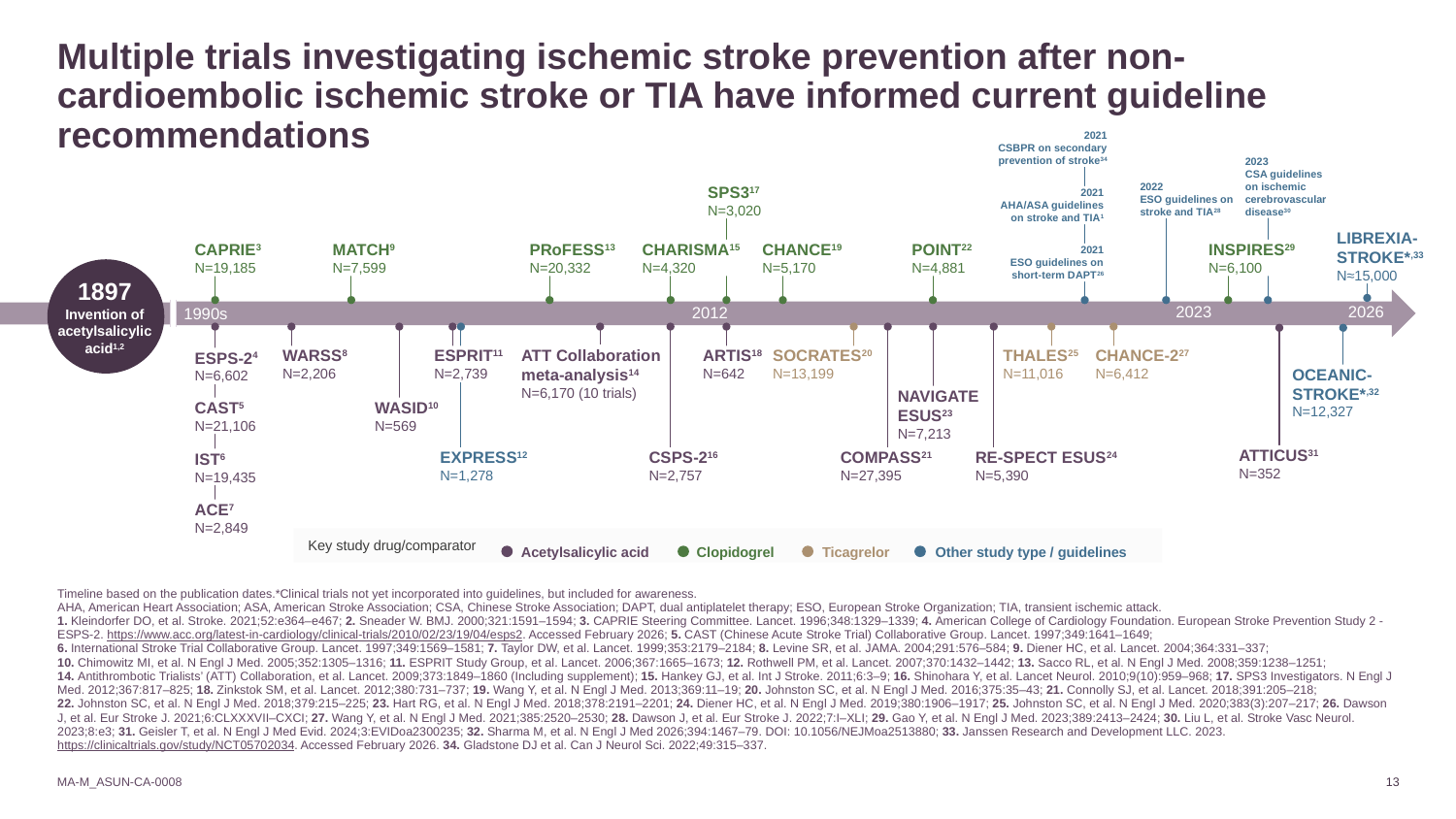

# Multiple trials investigating ischemic stroke prevention after non-cardioembolic ischemic stroke or TIA have informed current guideline recommendations
2021
CSBPR on secondary prevention of stroke34
2023
CSA guidelines on ischemic cerebrovascular disease30
2022
ESO guidelines on stroke and TIA28
SPS317
N=3,020
2021
AHA/ASA guidelines on stroke and TIA1
LIBREXIA-STROKE*,33
N≈15,000

CAPRIE3
N=19,185
MATCH9
N=7,599
PRoFESS13
N=20,332
CHARISMA15
N=4,320
CHANCE19
N=5,170
POINT22
N=4,881
INSPIRES29
N=6,100
2021
ESO guidelines on short-term DAPT26
1897
Invention of acetylsalicylic acid1,2

2023
2026
2012
1990s
WARSS8
N=2,206
ESPRIT11
N=2,739
ATT Collaboration meta-analysis14
N=6,170 (10 trials)
ARTIS18
N=642
SOCRATES20
N=13,199
THALES25
N=11,016
CHANCE-227
N=6,412
ESPS-24
N=6,602
OCEANIC-STROKE*,32
N=12,327
NAVIGATEESUS23
N=7,213
CAST5
N=21,106
WASID10
N=569
ATTICUS31
N=352
EXPRESS12
N=1,278
CSPS-216
N=2,757
COMPASS21
N=27,395
RE-SPECT ESUS24
N=5,390
IST6
N=19,435
ACE7
N=2,849
Key study drug/comparator
Acetylsalicylic acid
Clopidogrel
Ticagrelor
Other study type / guidelines

Timeline based on the publication dates.*Clinical trials not yet incorporated into guidelines, but included for awareness.
AHA, American Heart Association; ASA, American Stroke Association; CSA, Chinese Stroke Association; DAPT, dual antiplatelet therapy; ESO, European Stroke Organization; TIA, transient ischemic attack.
1. Kleindorfer DO, et al. Stroke. 2021;52:e364–e467; 2. Sneader W. BMJ. 2000;321:1591–1594; 3. CAPRIE Steering Committee. Lancet. 1996;348:1329–1339; 4. American College of Cardiology Foundation. European Stroke Prevention Study 2 - ESPS-2. https://www.acc.org/latest-in-cardiology/clinical-trials/2010/02/23/19/04/esps2. Accessed February 2026; 5. CAST (Chinese Acute Stroke Trial) Collaborative Group. Lancet. 1997;349:1641–1649;
6. International Stroke Trial Collaborative Group. Lancet. 1997;349:1569–1581; 7. Taylor DW, et al. Lancet. 1999;353:2179–2184; 8. Levine SR, et al. JAMA. 2004;291:576–584; 9. Diener HC, et al. Lancet. 2004;364:331–337;
10. Chimowitz MI, et al. N Engl J Med. 2005;352:1305–1316; 11. ESPRIT Study Group, et al. Lancet. 2006;367:1665–1673; 12. Rothwell PM, et al. Lancet. 2007;370:1432–1442; 13. Sacco RL, et al. N Engl J Med. 2008;359:1238–1251;
14. Antithrombotic Trialists’ (ATT) Collaboration, et al. Lancet. 2009;373:1849–1860 (Including supplement); 15. Hankey GJ, et al. Int J Stroke. 2011;6:3–9; 16. Shinohara Y, et al. Lancet Neurol. 2010;9(10):959–968; 17. SPS3 Investigators. N Engl J Med. 2012;367:817–825; 18. Zinkstok SM, et al. Lancet. 2012;380:731–737; 19. Wang Y, et al. N Engl J Med. 2013;369:11–19; 20. Johnston SC, et al. N Engl J Med. 2016;375:35–43; 21. Connolly SJ, et al. Lancet. 2018;391:205–218;
22. Johnston SC, et al. N Engl J Med. 2018;379:215–225; 23. Hart RG, et al. N Engl J Med. 2018;378:2191–2201; 24. Diener HC, et al. N Engl J Med. 2019;380:1906–1917; 25. Johnston SC, et al. N Engl J Med. 2020;383(3):207–217; 26. Dawson J, et al. Eur Stroke J. 2021;6:CLXXXVII–CXCI; 27. Wang Y, et al. N Engl J Med. 2021;385:2520–2530; 28. Dawson J, et al. Eur Stroke J. 2022;7:I–XLI; 29. Gao Y, et al. N Engl J Med. 2023;389:2413–2424; 30. Liu L, et al. Stroke Vasc Neurol. 2023;8:e3; 31. Geisler T, et al. N Engl J Med Evid. 2024;3:EVIDoa2300235; 32. Sharma M, et al. N Engl J Med 2026;394:1467–79. DOI: 10.1056/NEJMoa2513880; 33. Janssen Research and Development LLC. 2023. https://clinicaltrials.gov/study/NCT05702034. Accessed February 2026. 34. Gladstone DJ et al. Can J Neurol Sci. 2022;49:315–337.